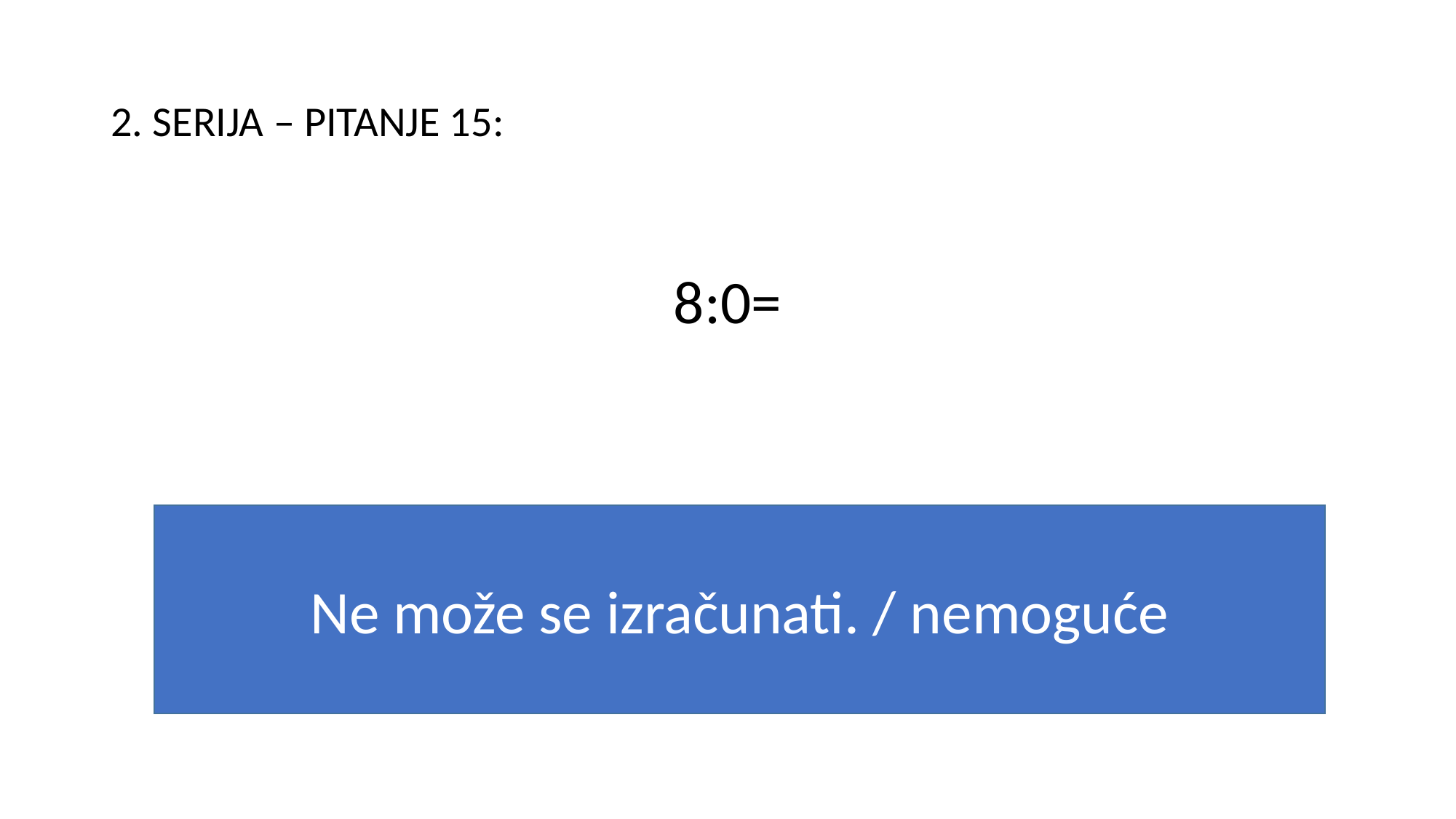

# 2. SERIJA – PITANJE 15:
8:0=
Ne može se izračunati. / nemoguće